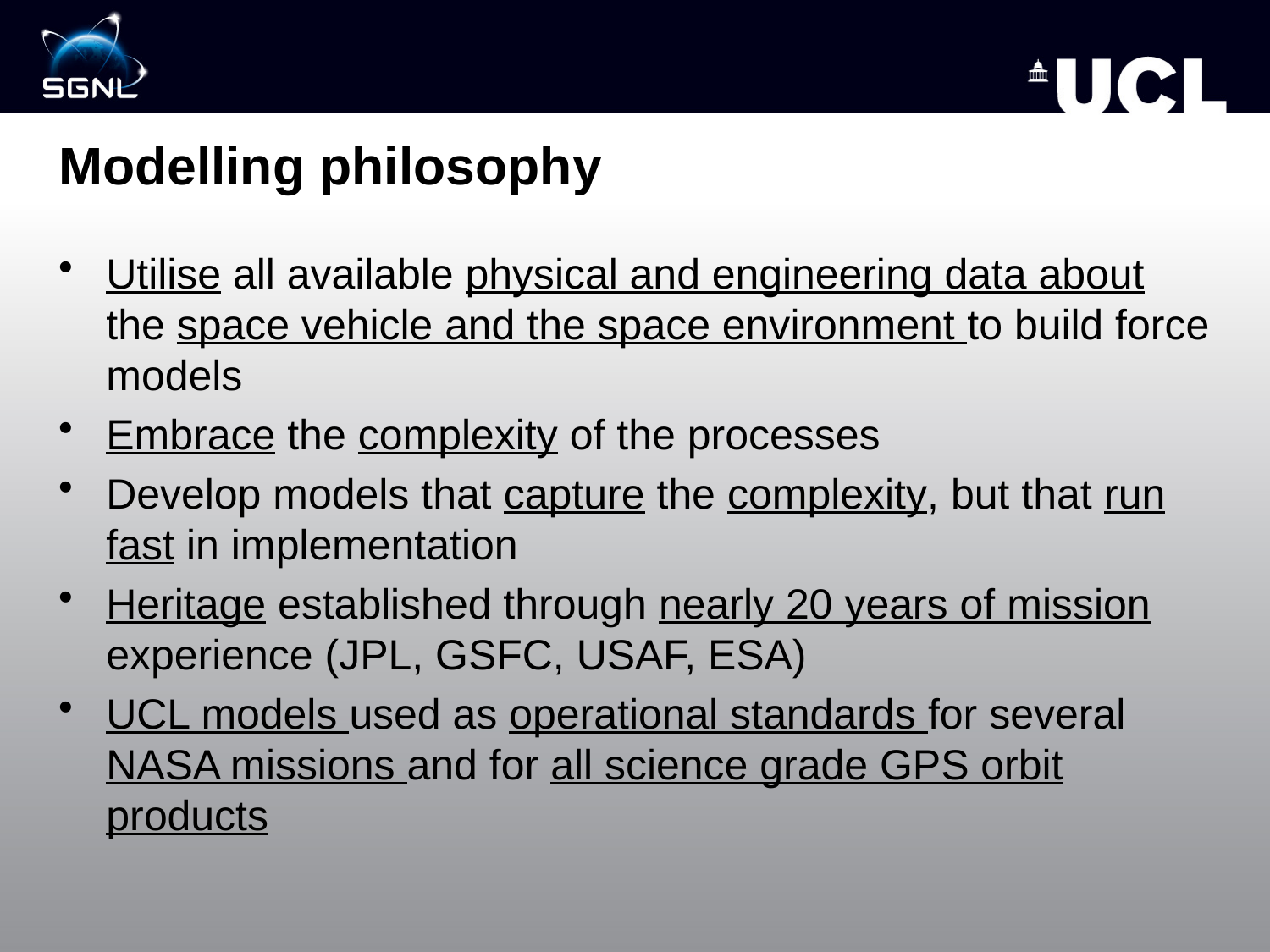

# Modelling philosophy
Utilise all available physical and engineering data about the space vehicle and the space environment to build force models
Embrace the complexity of the processes
Develop models that capture the complexity, but that run fast in implementation
Heritage established through nearly 20 years of mission experience (JPL, GSFC, USAF, ESA)
UCL models used as operational standards for several NASA missions and for all science grade GPS orbit products